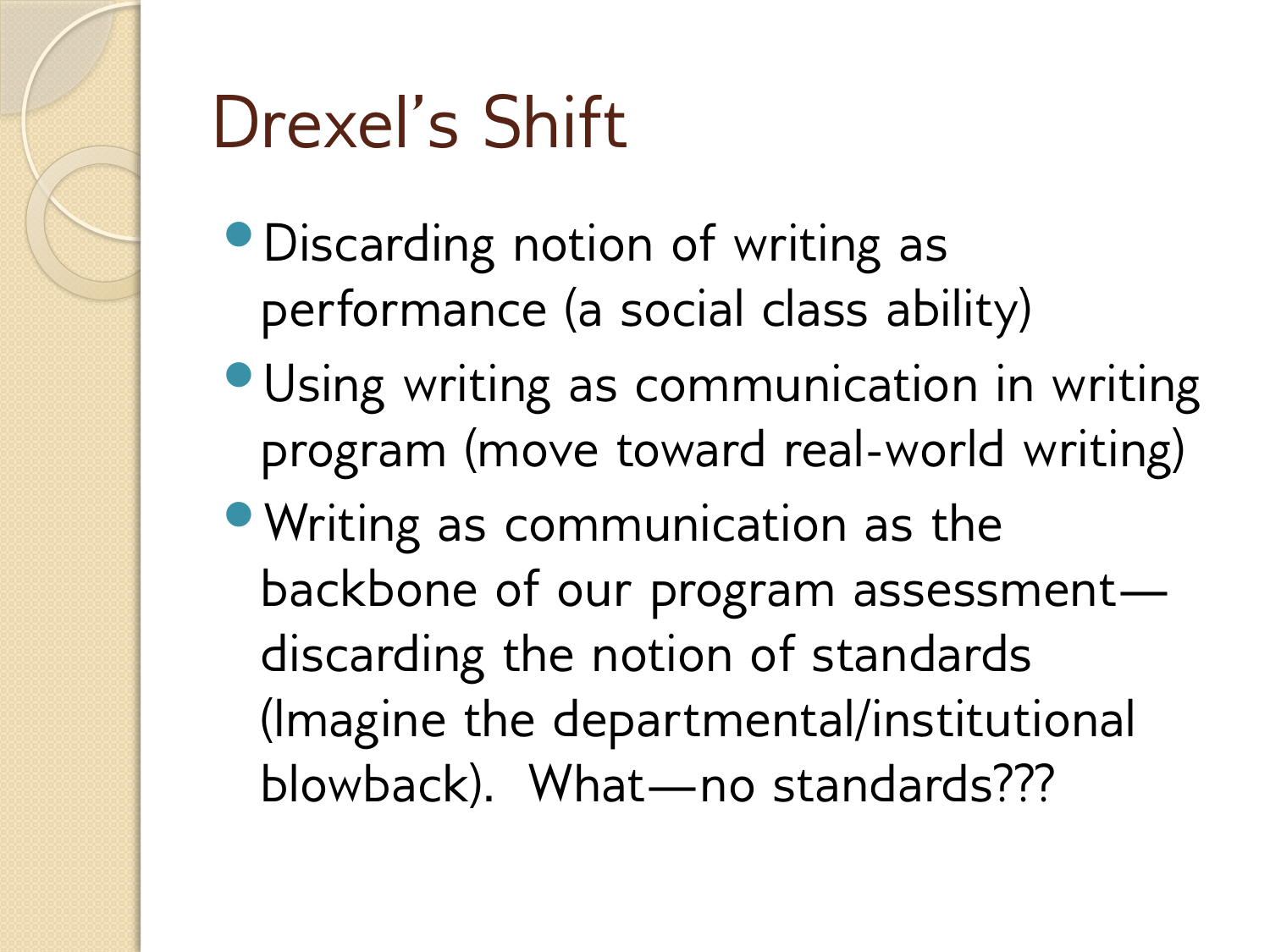

# Drexel’s Shift
Discarding notion of writing as performance (a social class ability)
Using writing as communication in writing program (move toward real-world writing)
Writing as communication as the backbone of our program assessment—discarding the notion of standards (Imagine the departmental/institutional blowback).  What—no standards???